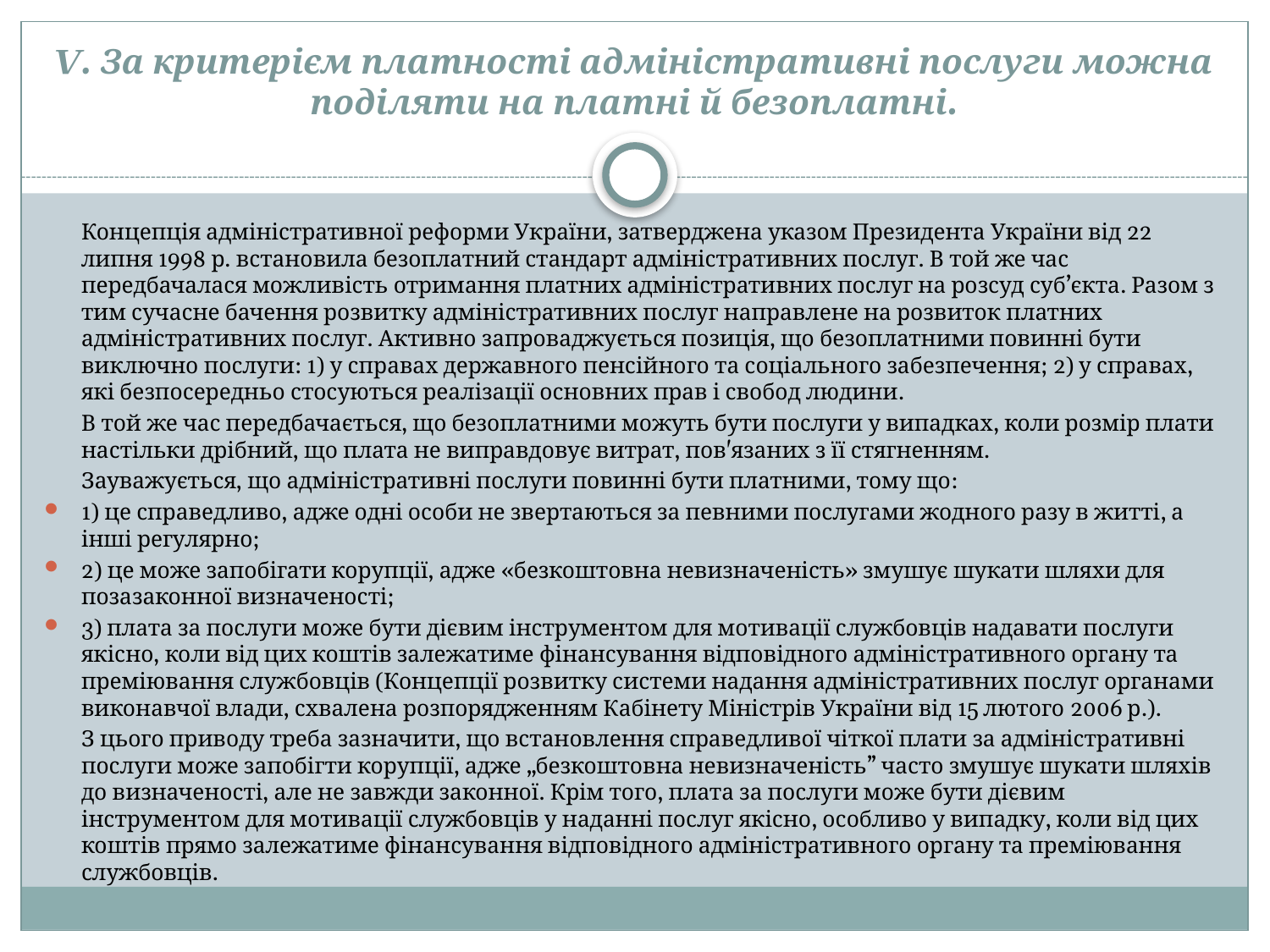

# V. За критерієм платності адміністративні послуги можна поділяти на платні й безоплатні.
		Концепція адміністративної реформи України, затверджена указом Президента України від 22 липня 1998 р. встановила безоплатний стандарт адміністративних послуг. В той же час передбачалася можливість отримання платних адміністративних послуг на розсуд суб’єкта. Разом з тим сучасне бачення розвитку адміністративних послуг направлене на розвиток платних адміністративних послуг. Активно запроваджується позиція, що безоплатними повинні бути виключно послуги: 1) у справах державного пенсійного та соціального забезпечення; 2) у справах, які безпосередньо стосуються реалізації основних прав і свобод людини.
		В той же час передбачається, що безоплатними можуть бути послуги у випадках, коли розмір плати настільки дрібний, що плата не виправдовує витрат, пов'язаних з її стягненням.
		Зауважується, що адміністративні послуги повинні бути платними, тому що:
1) це справедливо, адже одні особи не звертаються за певними послугами жодного разу в житті, а інші регулярно;
2) це може запобігати корупції, адже «безкоштовна невизначеність» змушує шукати шляхи для позазаконної визначеності;
3) плата за послуги може бути дієвим інструментом для мотивації службовців надавати послуги якісно, коли від цих коштів залежатиме фінансування відповідного адміністративного органу та преміювання службовців (Концепції розвитку системи надання адміністративних послуг органами виконавчої влади, схвалена розпорядженням Кабінету Міністрів України від 15 лютого 2006 р.).
		З цього приводу треба зазначити, що встановлення справедливої чіткої плати за адміністративні послуги може запобігти корупції, адже „безкоштовна невизначеність” часто змушує шукати шляхів до визначеності, але не завжди законної. Крім того, плата за послуги може бути дієвим інструментом для мотивації службовців у наданні послуг якісно, особливо у випадку, коли від цих коштів прямо залежатиме фінансування відповідного адміністративного органу та преміювання службовців.